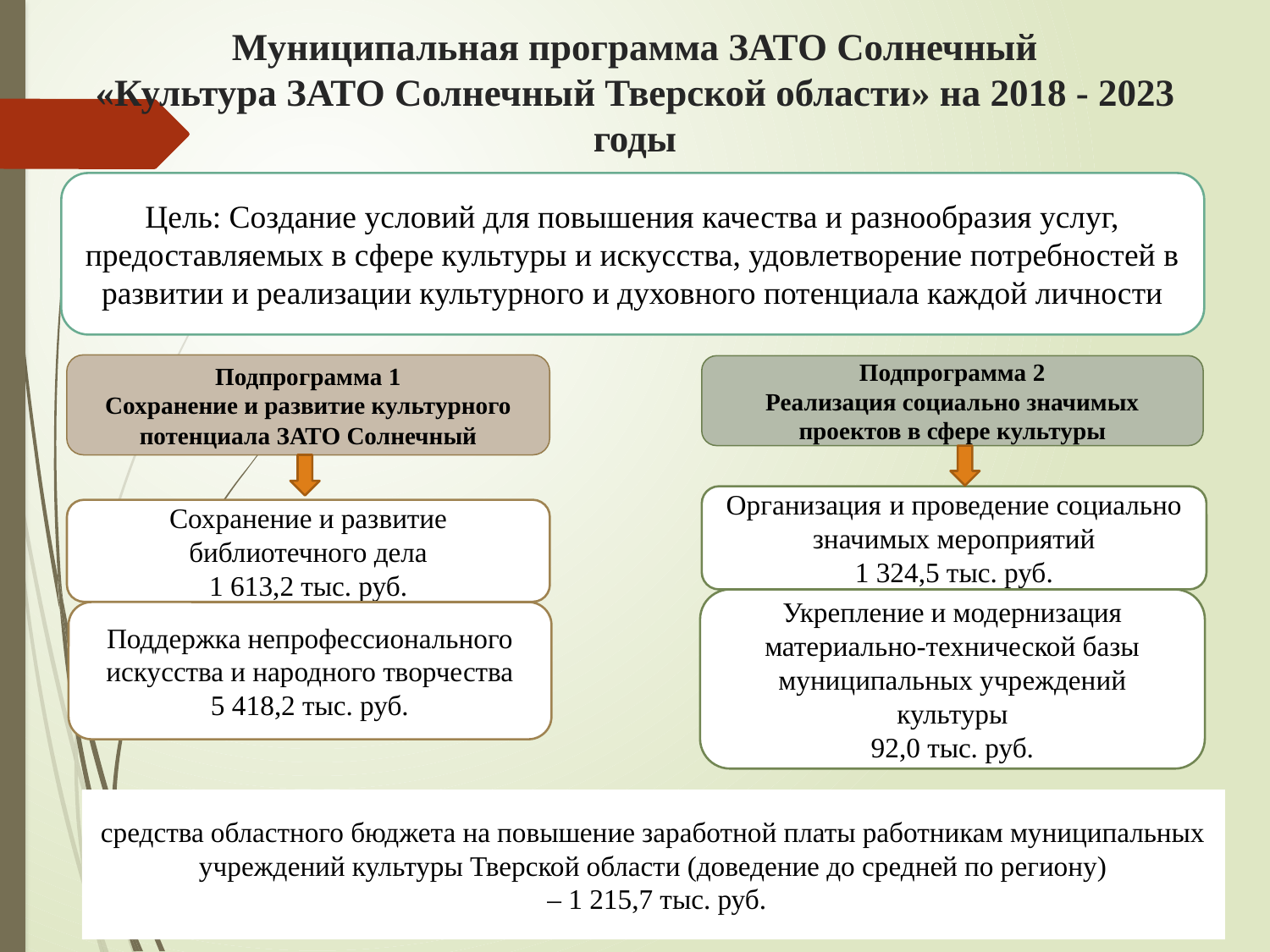

# Муниципальная программа ЗАТО Солнечный «Культура ЗАТО Солнечный Тверской области» на 2018 - 2023 годы
Цель: Создание условий для повышения качества и разнообразия услуг, предоставляемых в сфере культуры и искусства, удовлетворение потребностей в развитии и реализации культурного и духовного потенциала каждой личности
Подпрограмма 1
Сохранение и развитие культурного потенциала ЗАТО Солнечный
Подпрограмма 2
Реализация социально значимых проектов в сфере культуры

Организация и проведение социально значимых мероприятий
1 324,5 тыс. руб.
Сохранение и развитие библиотечного дела
1 613,2 тыс. руб.
Укрепление и модернизация материально-технической базы муниципальных учреждений культуры
92,0 тыс. руб.
Поддержка непрофессионального искусства и народного творчества
5 418,2 тыс. руб.
средства областного бюджета на повышение заработной платы работникам муниципальных учреждений культуры Тверской области (доведение до средней по региону)
 – 1 215,7 тыс. руб.